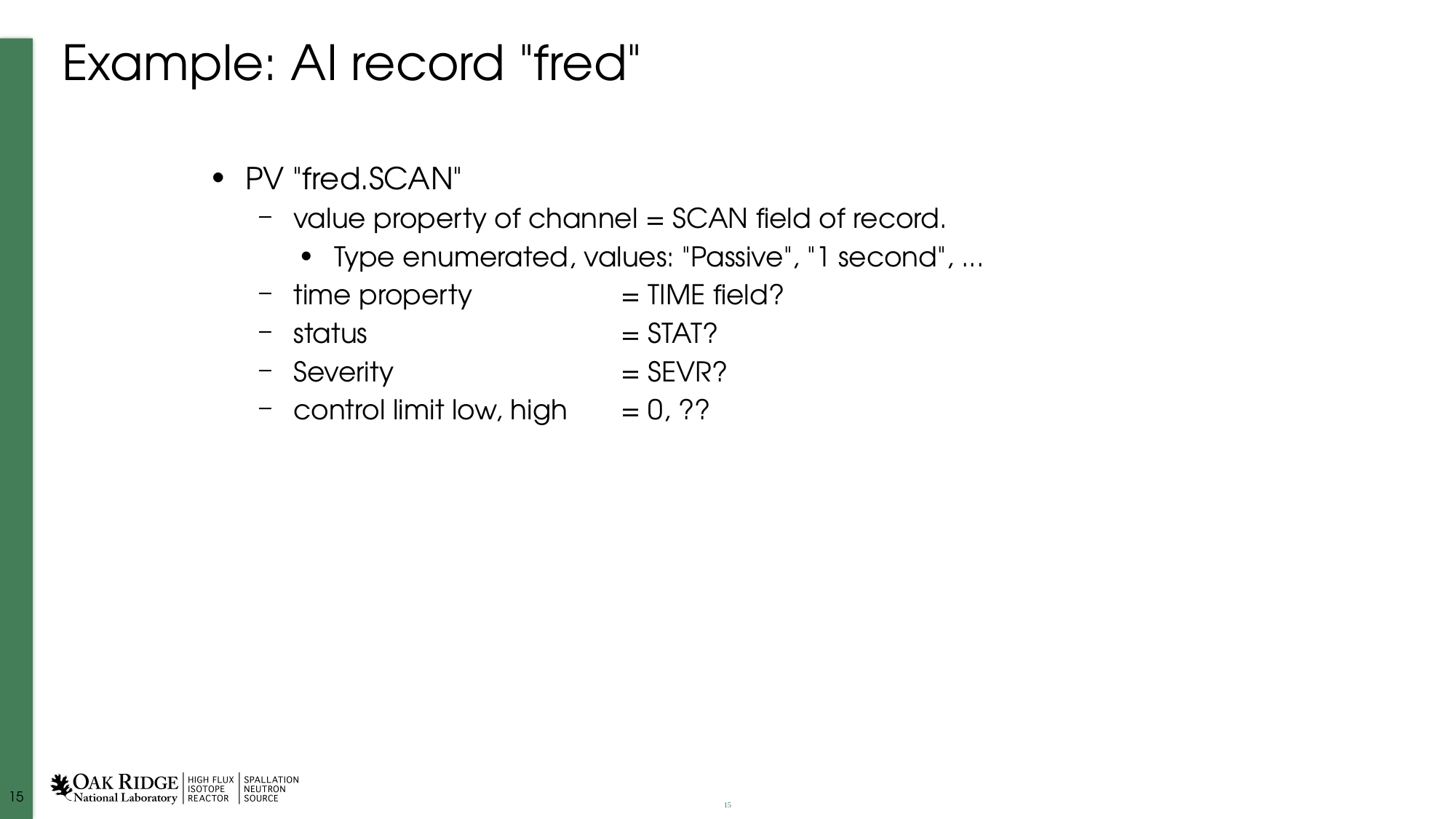

# Example: AI record "fred"
PV "fred.SCAN"
value property of channel = SCAN field of record.
Type enumerated, values: "Passive", "1 second", ...
time property 		= TIME field?
status 			= STAT?
Severity		 	= SEVR?
control limit low, high	= 0, ??

15